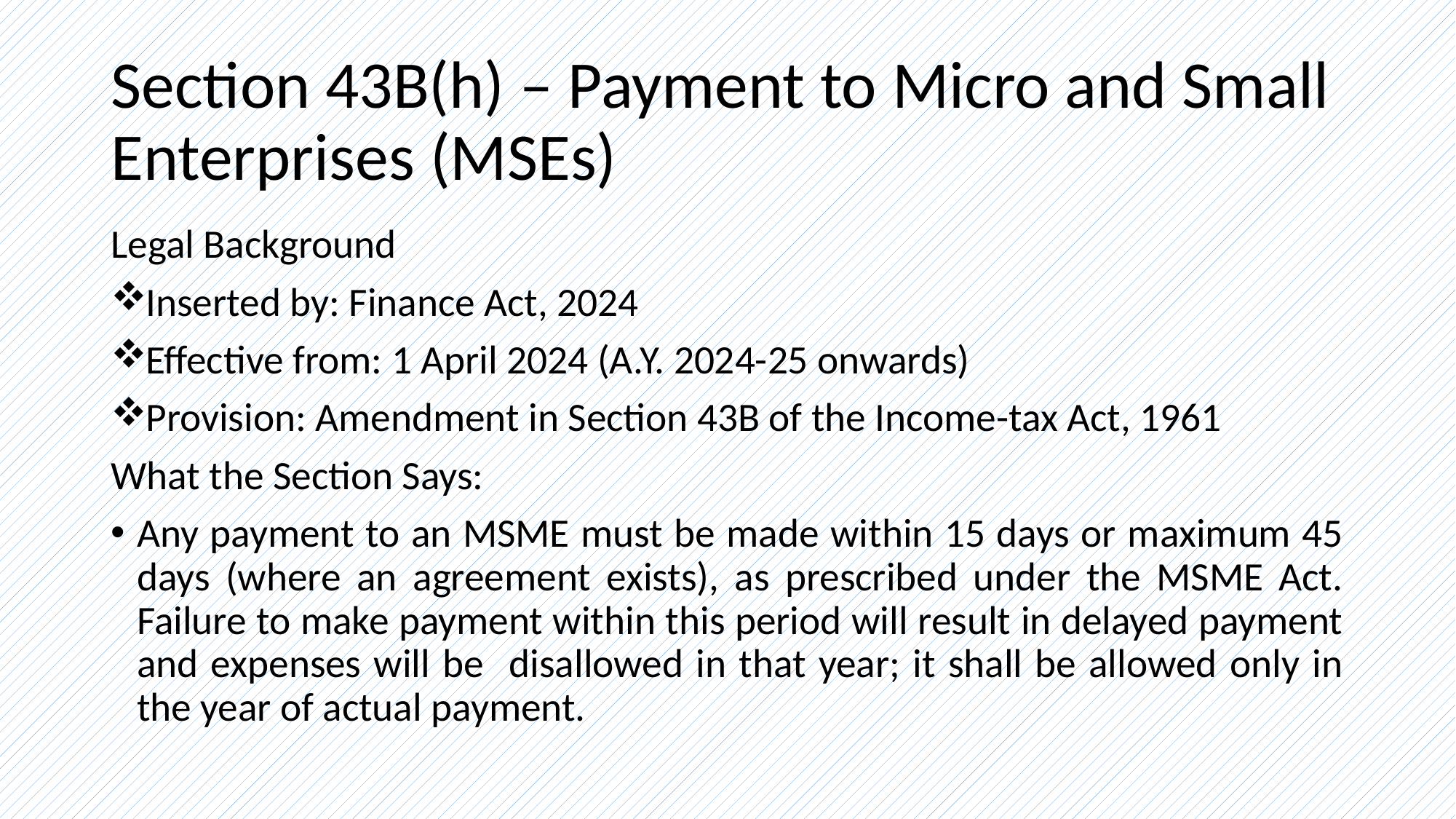

# Section 43B(h) – Payment to Micro and Small Enterprises (MSEs)
Legal Background
Inserted by: Finance Act, 2024
Effective from: 1 April 2024 (A.Y. 2024-25 onwards)
Provision: Amendment in Section 43B of the Income-tax Act, 1961
What the Section Says:
Any payment to an MSME must be made within 15 days or maximum 45 days (where an agreement exists), as prescribed under the MSME Act. Failure to make payment within this period will result in delayed payment and expenses will be  disallowed in that year; it shall be allowed only in the year of actual payment.